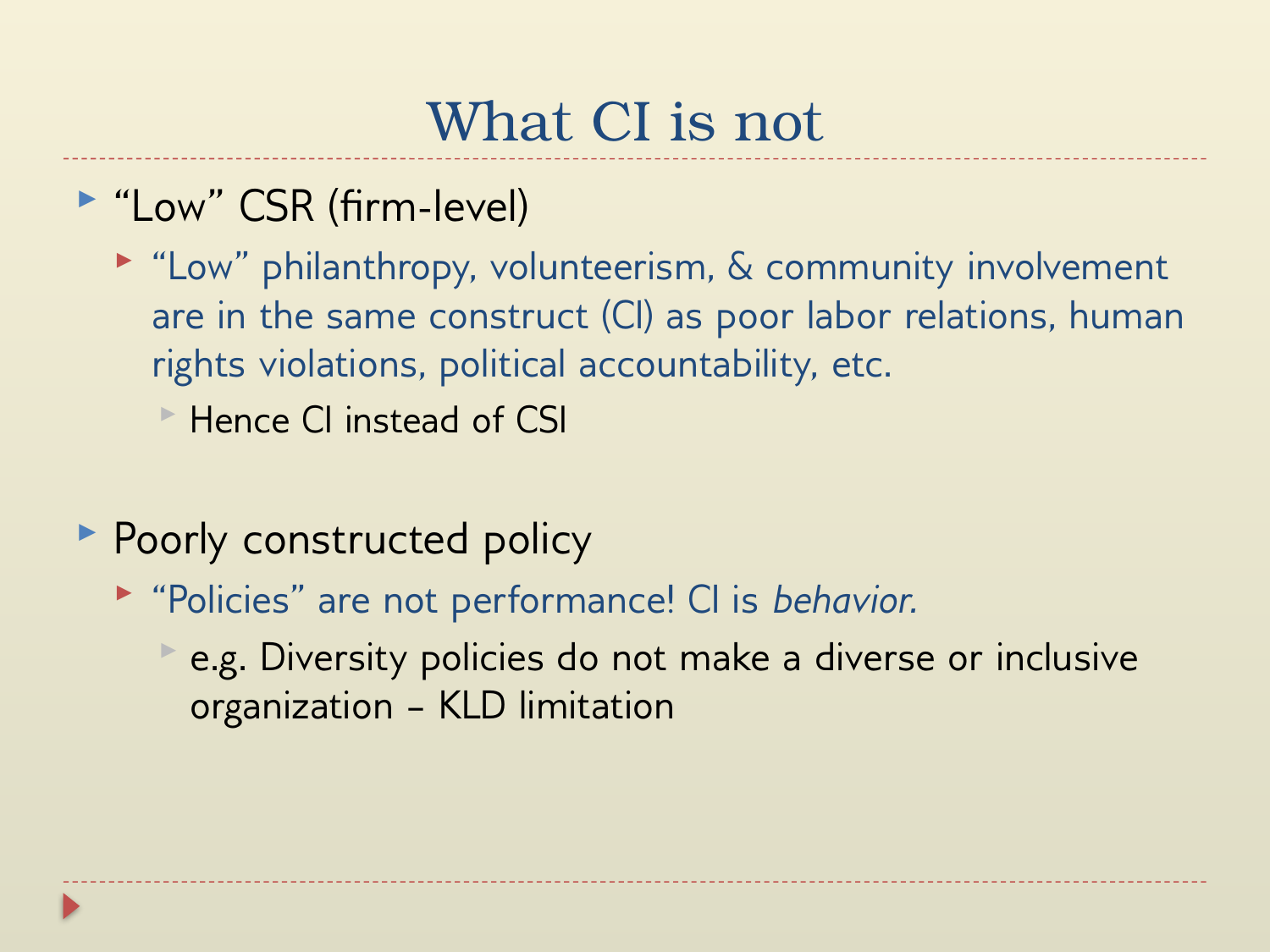

# What CI is not
“Low” CSR (firm-level)
“Low” philanthropy, volunteerism, & community involvement are in the same construct (CI) as poor labor relations, human rights violations, political accountability, etc.
Hence CI instead of CSI

Poorly constructed policy
“Policies” are not performance! CI is behavior.
e.g. Diversity policies do not make a diverse or inclusive organization – KLD limitation